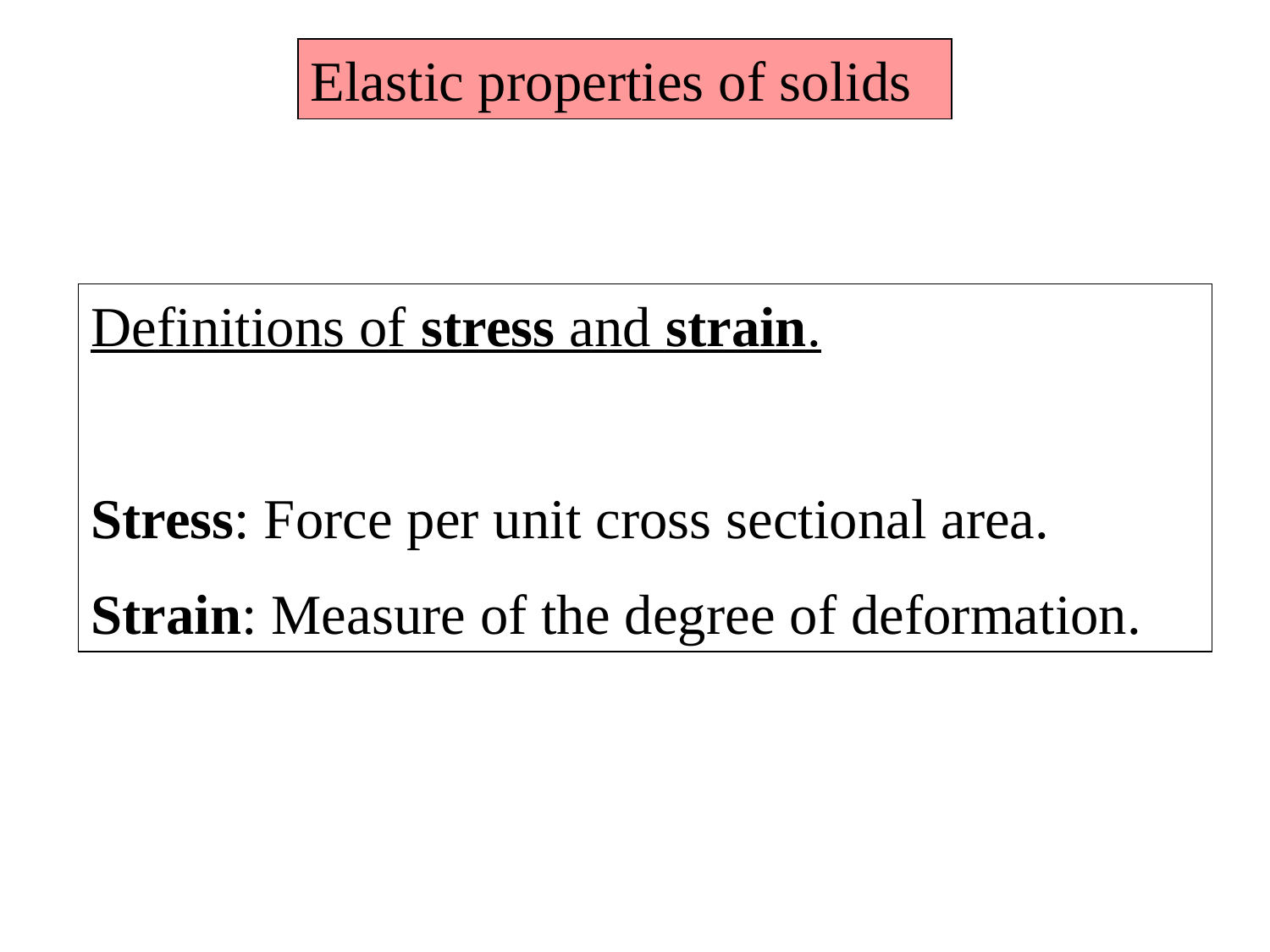

Elastic properties of solids
Definitions of stress and strain.

Stress: Force per unit cross sectional area.
Strain: Measure of the degree of deformation.